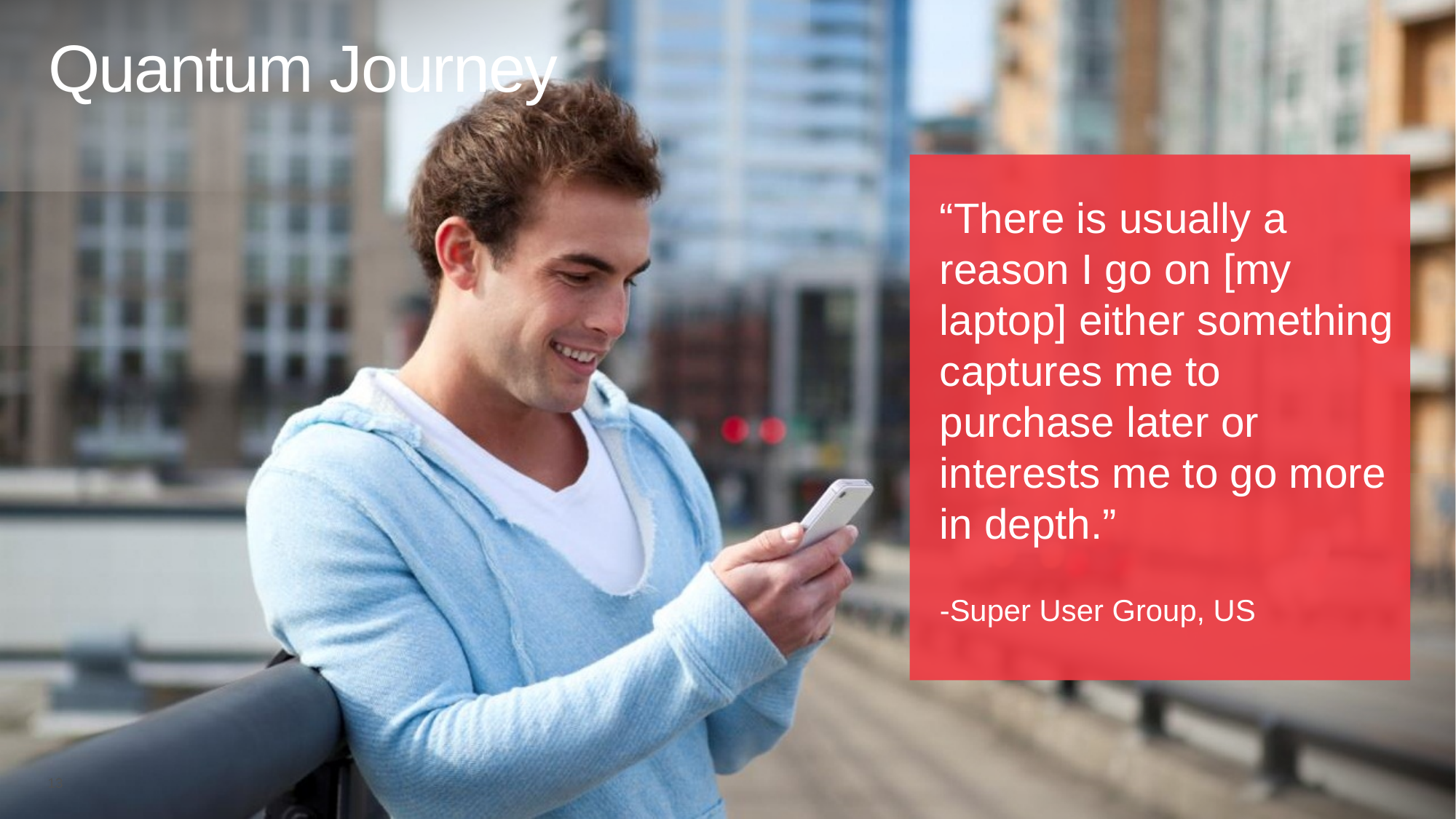

# Quantum Journey

“There is usually a reason I go on [my laptop] either something captures me to purchase later or interests me to go more in depth.”
-Super User Group, US